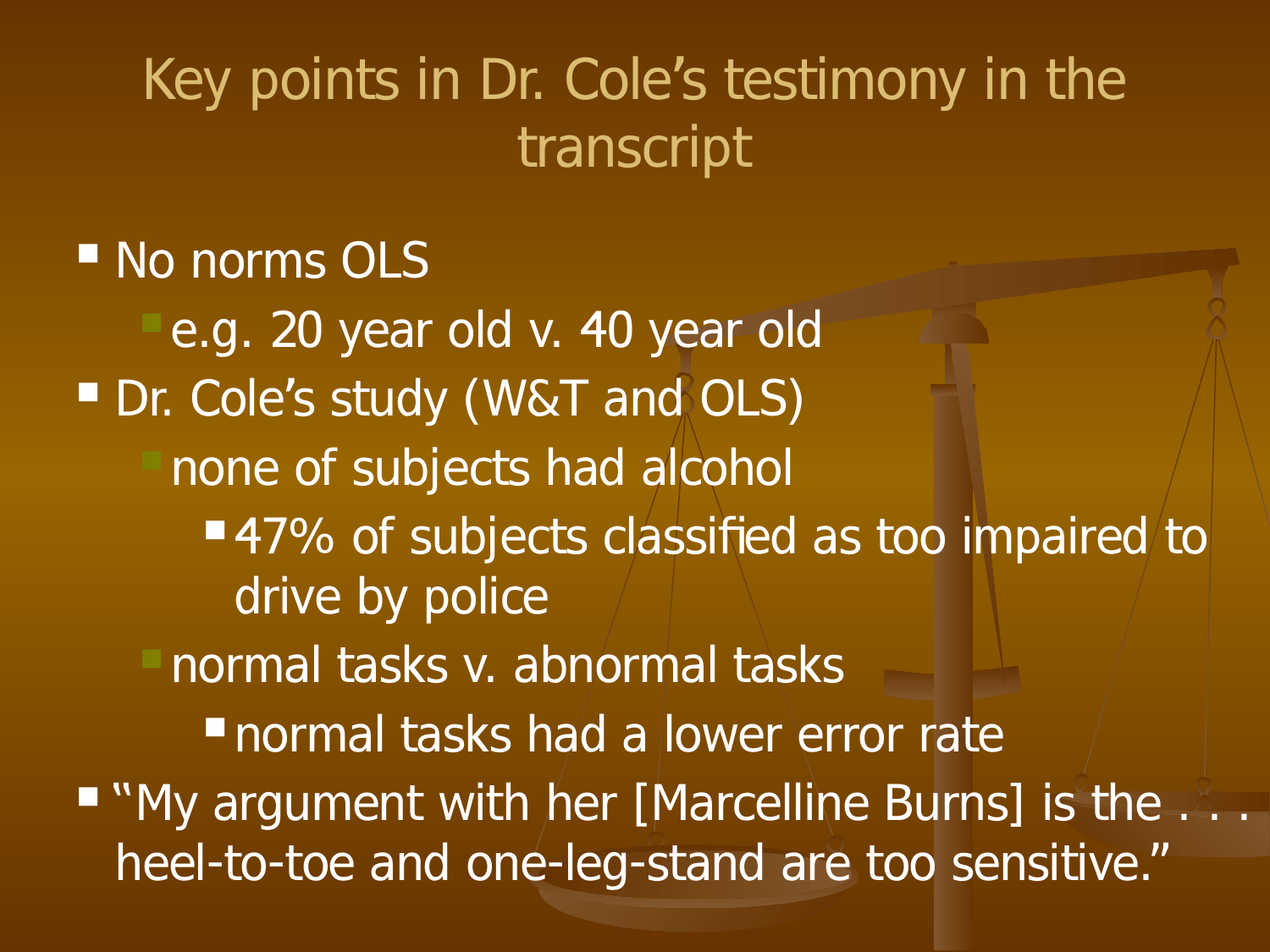

# Key points in Dr. Cole’s testimony in the transcript
No norms OLS
e.g. 20 year old v. 40 year old
Dr. Cole’s study (W&T and OLS)
none of subjects had alcohol
47% of subjects classified as too impaired to drive by police
normal tasks v. abnormal tasks
normal tasks had a lower error rate
“My argument with her [Marcelline Burns] is the . . . heel-to-toe and one-leg-stand are too sensitive.”